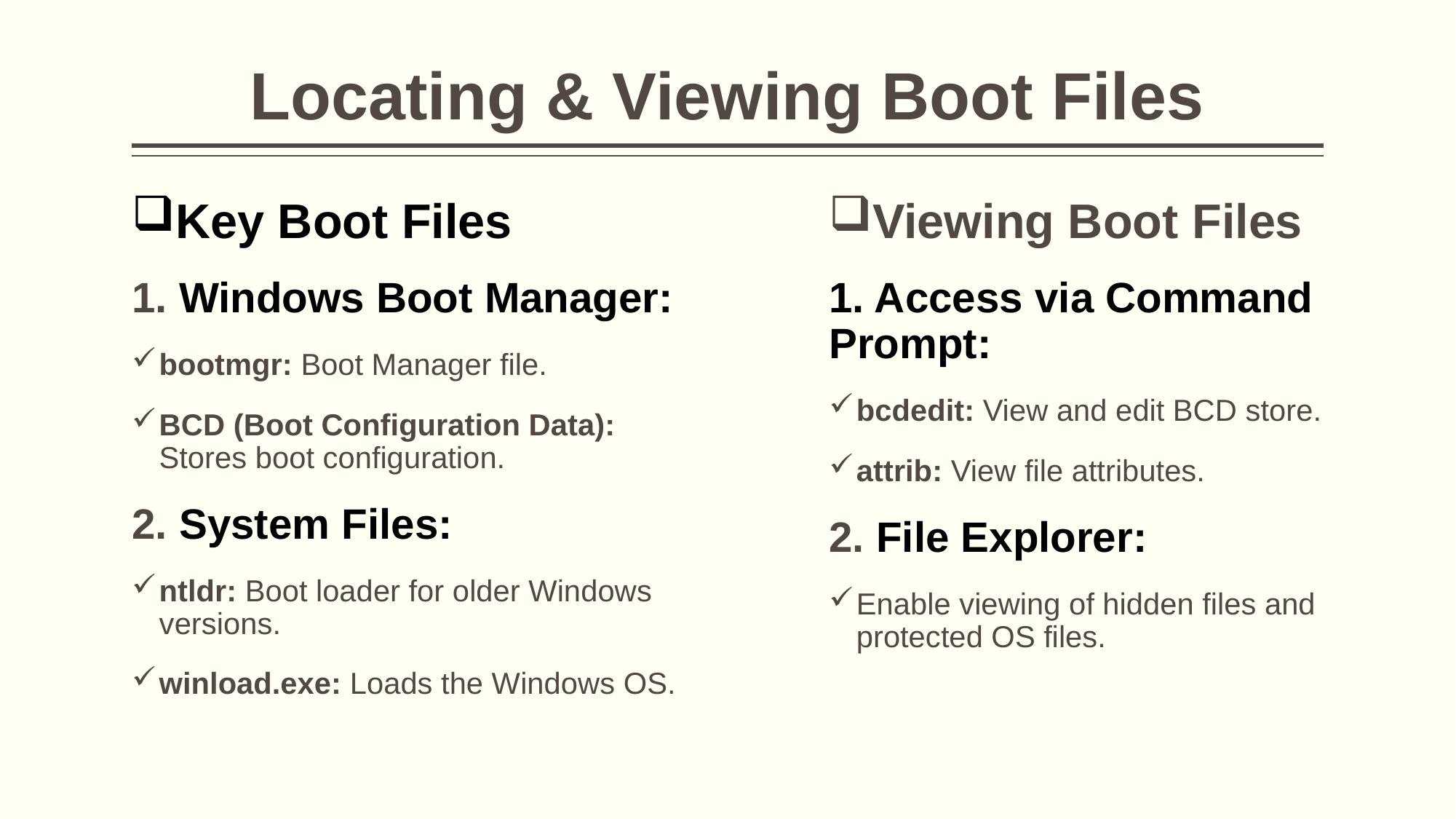

# Locating & Viewing Boot Files
Key Boot Files
1. Windows Boot Manager:
bootmgr: Boot Manager file.
BCD (Boot Configuration Data): Stores boot configuration.
2. System Files:
ntldr: Boot loader for older Windows versions.
winload.exe: Loads the Windows OS.

Viewing Boot Files
1. Access via Command Prompt:
bcdedit: View and edit BCD store.
attrib: View file attributes.
2. File Explorer:
Enable viewing of hidden files and protected OS files.